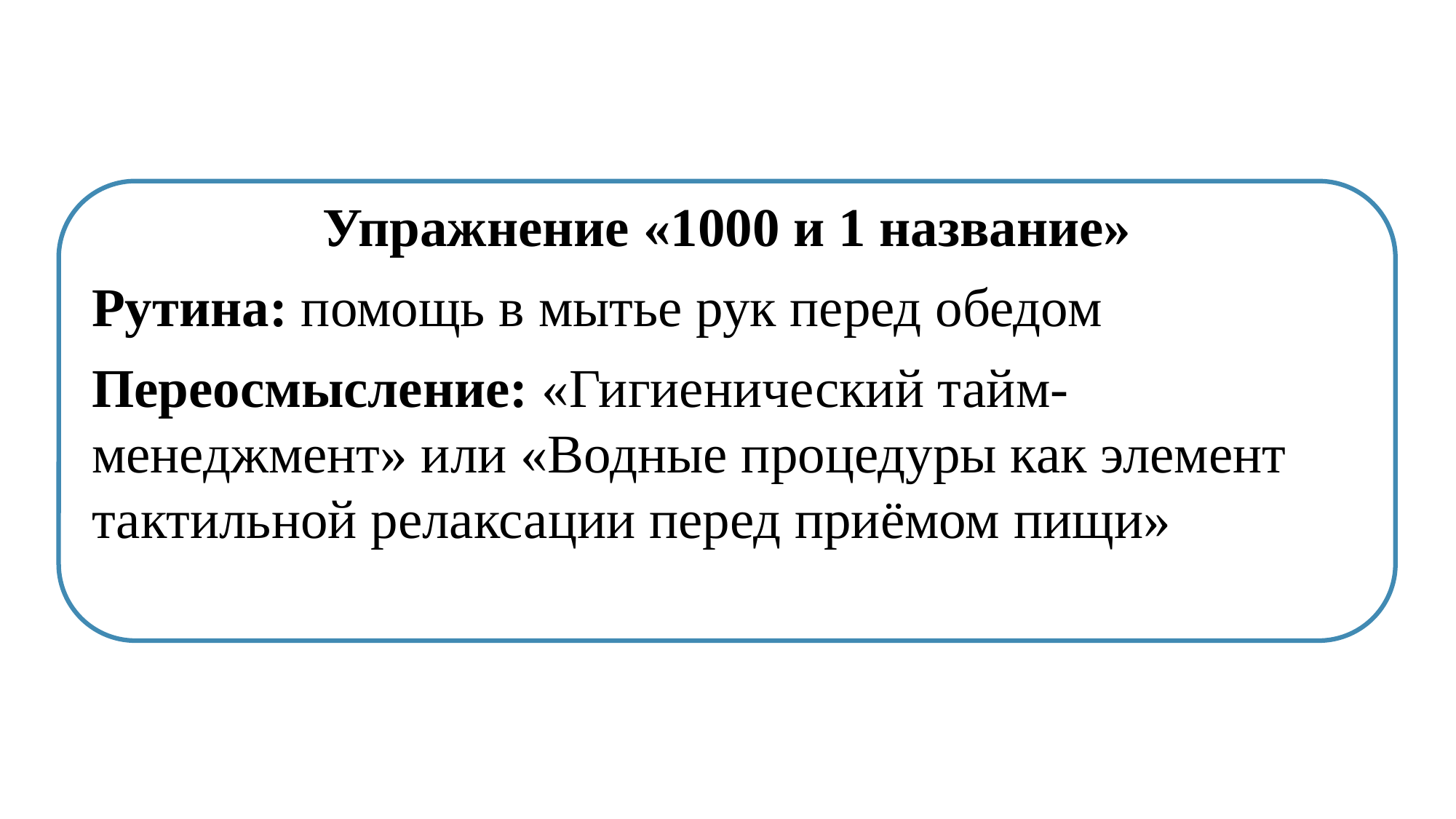

Упражнение «1000 и 1 название»
Рутина: помощь в мытье рук перед обедом
Переосмысление: «Гигиенический тайм-менеджмент» или «Водные процедуры как элемент тактильной релаксации перед приёмом пищи»